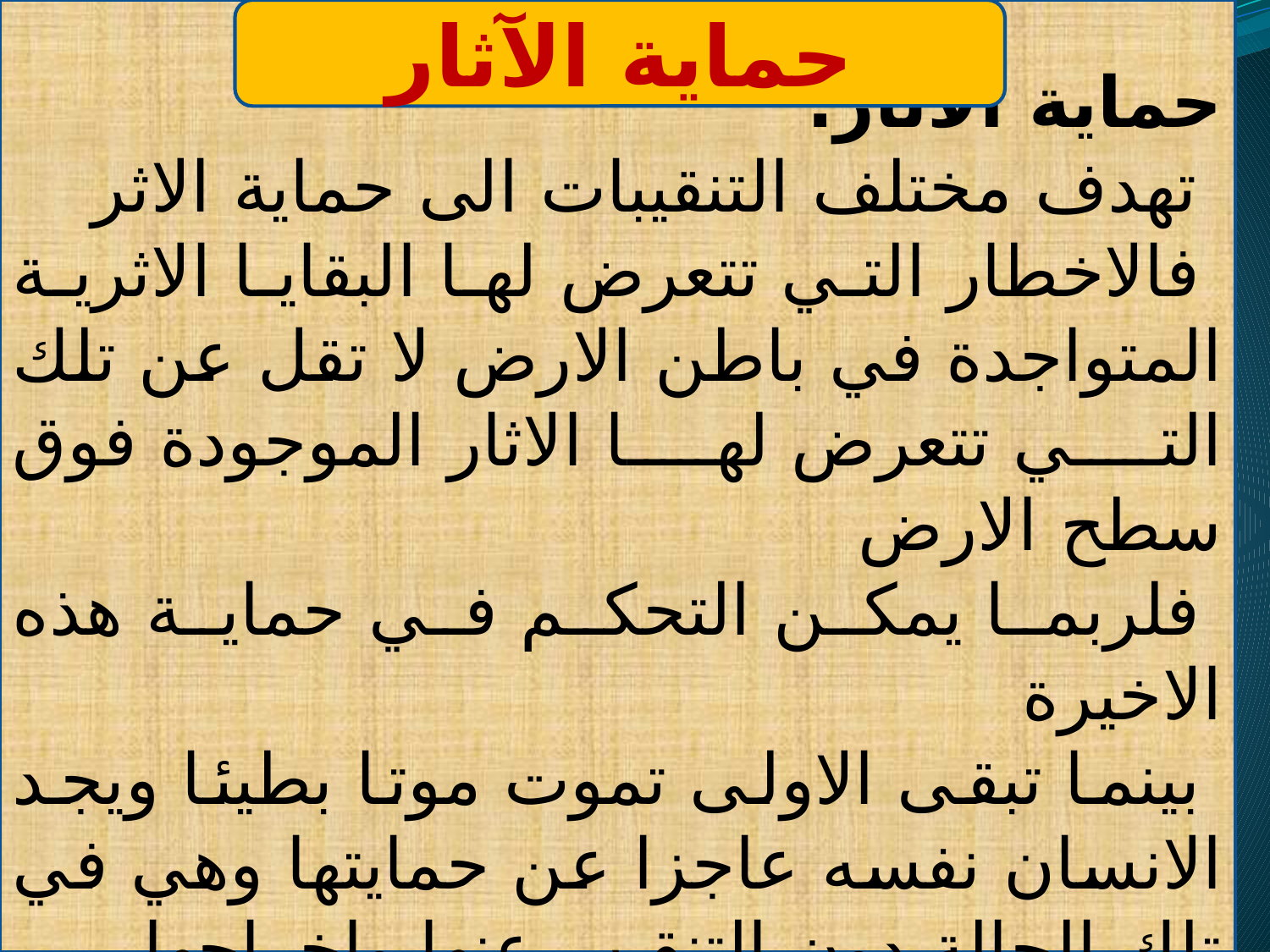

حماية الاثار:
 تهدف مختلف التنقيبات الى حماية الاثر
 فالاخطار التي تتعرض لها البقايا الاثرية المتواجدة في باطن الارض لا تقل عن تلك التي تتعرض لها الاثار الموجودة فوق سطح الارض
 فلربما يمكن التحكم في حماية هذه الاخيرة
 بينما تبقى الاولى تموت موتا بطيئا ويجد الانسان نفسه عاجزا عن حمايتها وهي في تلك الحالة دون التنقيب عنها واخراجها.
حماية الآثار